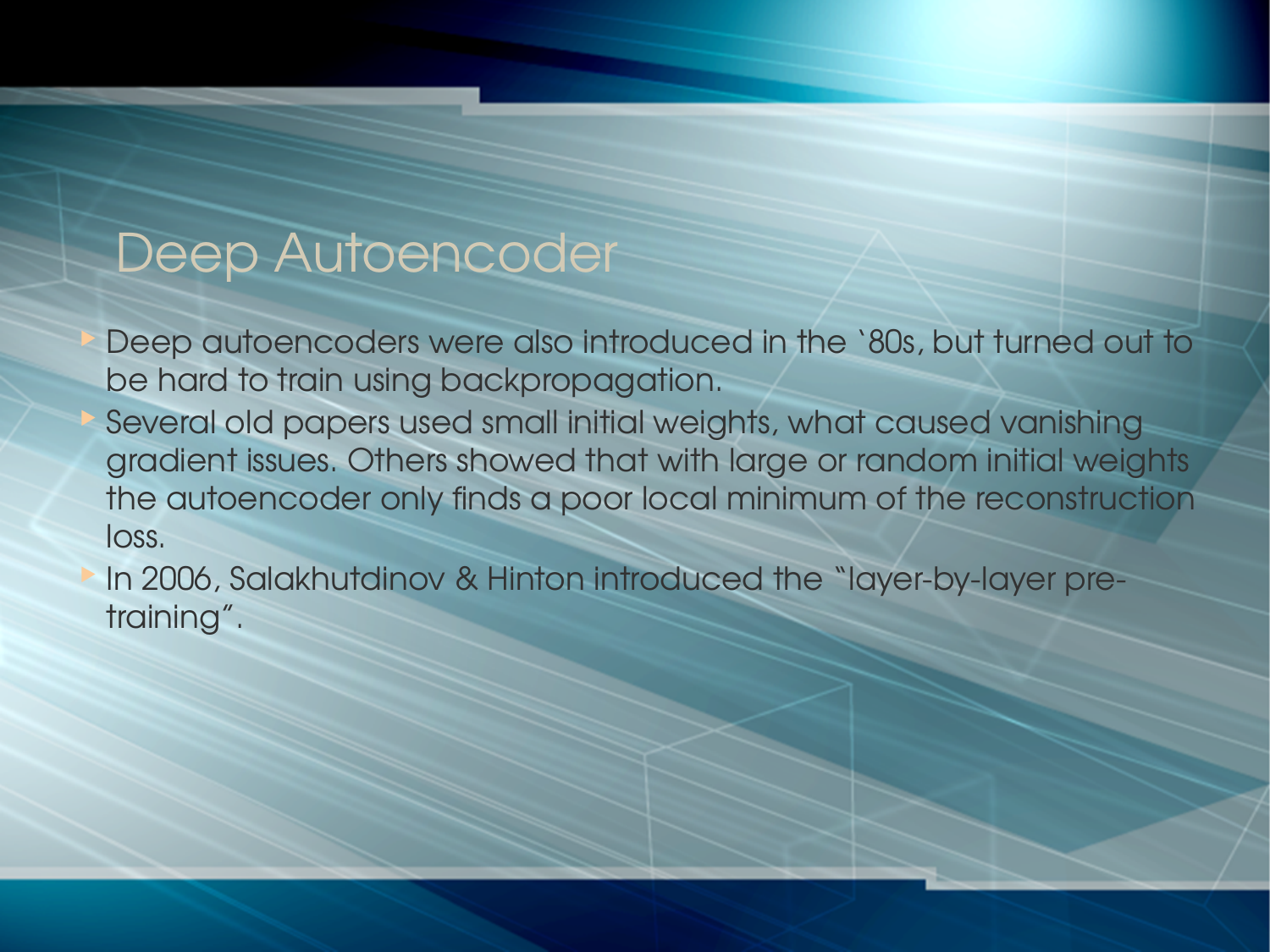

# Deep Autoencoder
Deep autoencoders were also introduced in the ‘80s, but turned out to be hard to train using backpropagation.
Several old papers used small initial weights, what caused vanishing gradient issues. Others showed that with large or random initial weights the autoencoder only finds a poor local minimum of the reconstruction loss.
In 2006, Salakhutdinov & Hinton introduced the “layer-by-layer pre-training”.